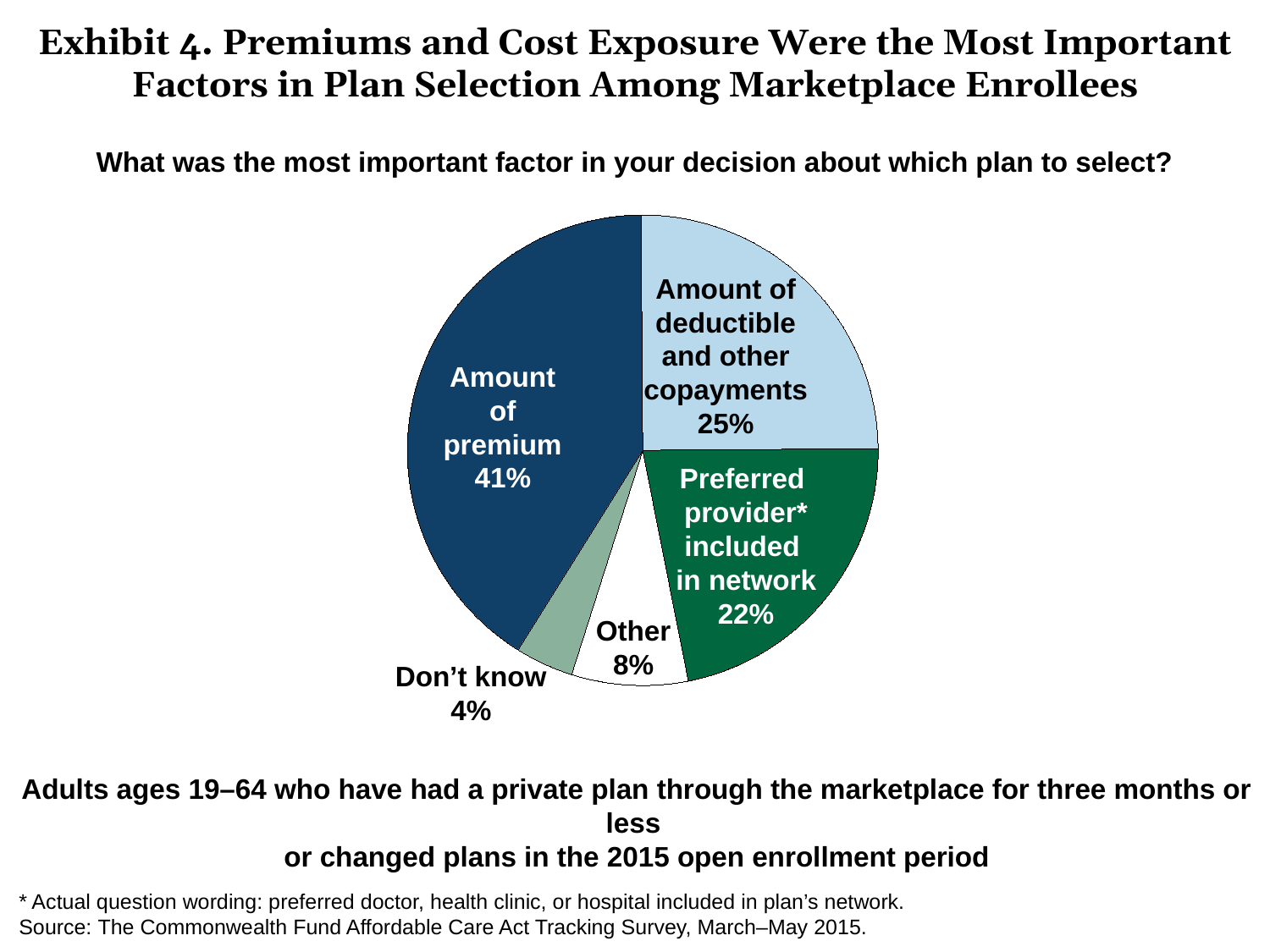

Exhibit 4. Premiums and Cost Exposure Were the Most Important Factors in Plan Selection Among Marketplace Enrollees
What was the most important factor in your decision about which plan to select?

### Chart

| Category | Total |
|---|---|
| Amount of the premium | 41.0 |
| Amount of the deductible and other copayments | 25.0 |
| Preferred doctor, health clinic, or hospital included in plan's network | 22.0 |
| Other | 8.0 |
| Did not formally select a plan | None |
| Don't know or refused | 4.0 |
Amount of deductible and other copayments
25%
Amount of premium
41%
Preferred
provider* included
in network
22%
Other
8%
Don’t know
4%
Adults ages 19–64 who have had a private plan through the marketplace for three months or less
or changed plans in the 2015 open enrollment period
* Actual question wording: preferred doctor, health clinic, or hospital included in plan’s network.
Source: The Commonwealth Fund Affordable Care Act Tracking Survey, March–May 2015.